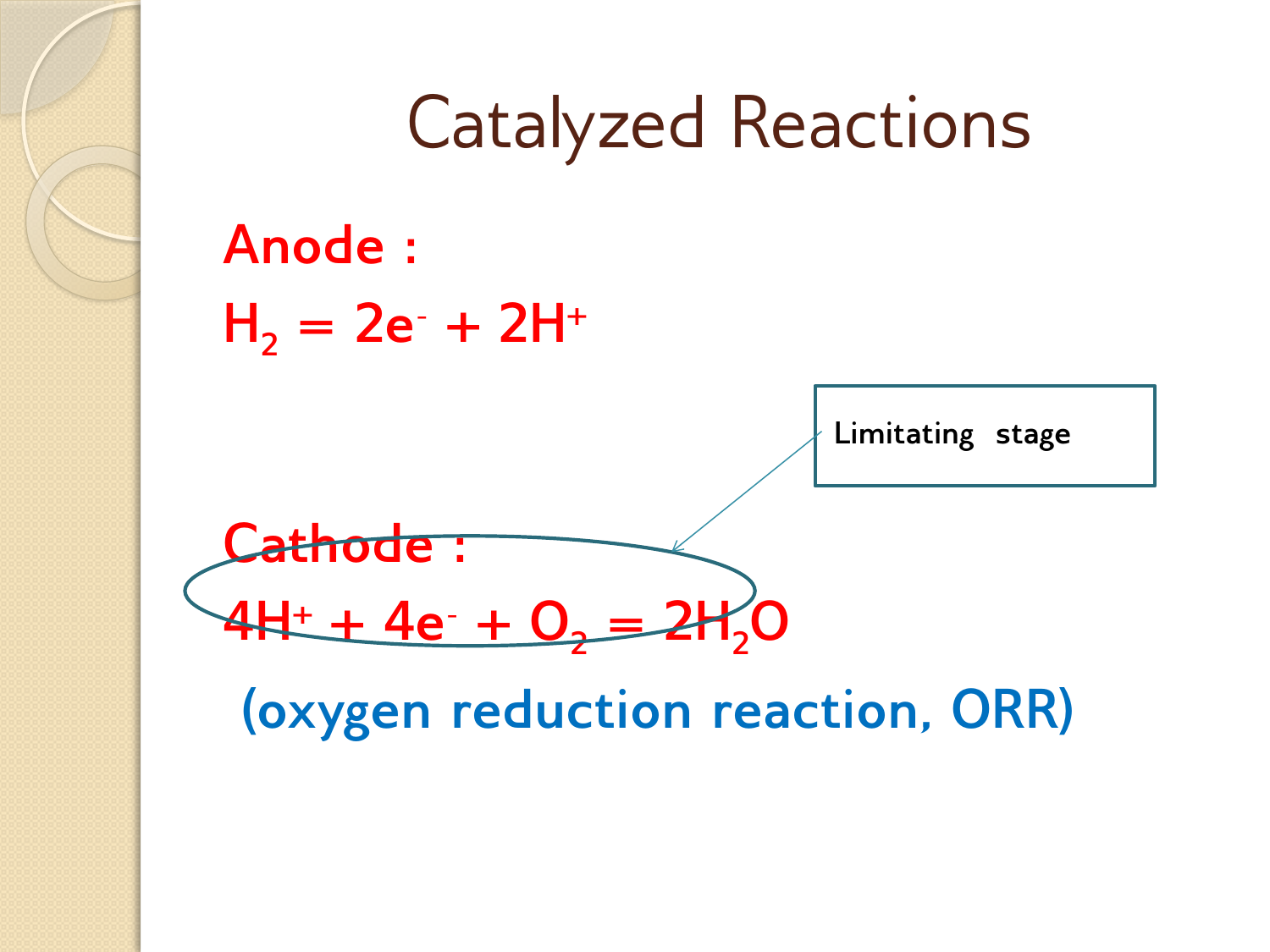

# Catalyzed Reactions
Anode :
H2 = 2e- + 2H+

Cathode :
4H+ + 4e- + O2 = 2H2O
 (oxygen reduction reaction, ORR)

Limitating  stage